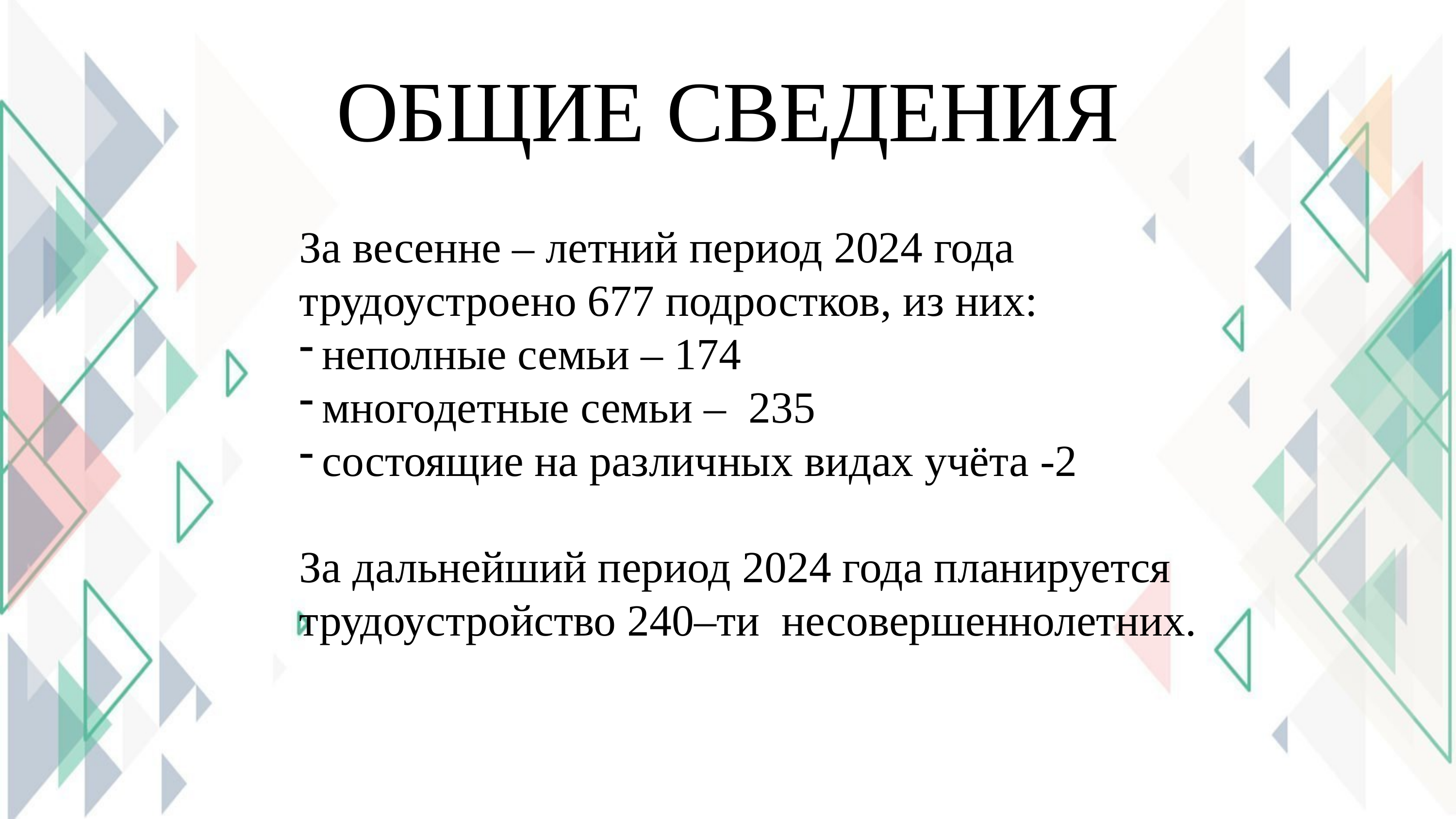

ОБЩИЕ СВЕДЕНИЯ
За весенне – летний период 2024 года трудоустроено 677 подростков, из них:
неполные семьи – 174
многодетные семьи –  235
состоящие на различных видах учёта -2

За дальнейший период 2024 года планируется трудоустройство 240–ти  несовершеннолетних.